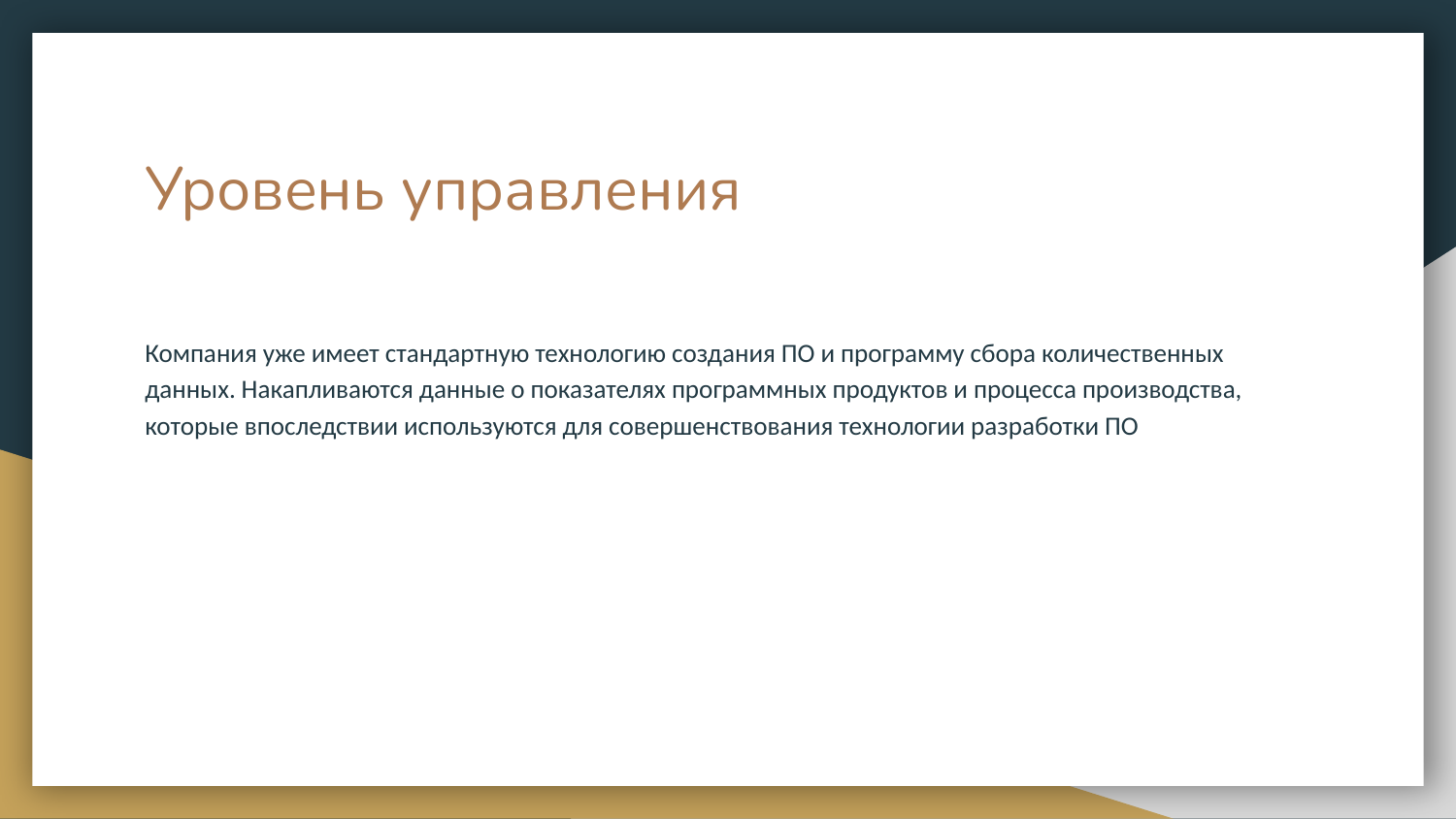

# Уровень управления
Компания уже имеет стандартную технологию создания ПО и программу сбора количественных данных. Накапливаются данные о показателях программных продуктов и процесса производства, которые впоследствии используются для совершенствования технологии разработки ПО